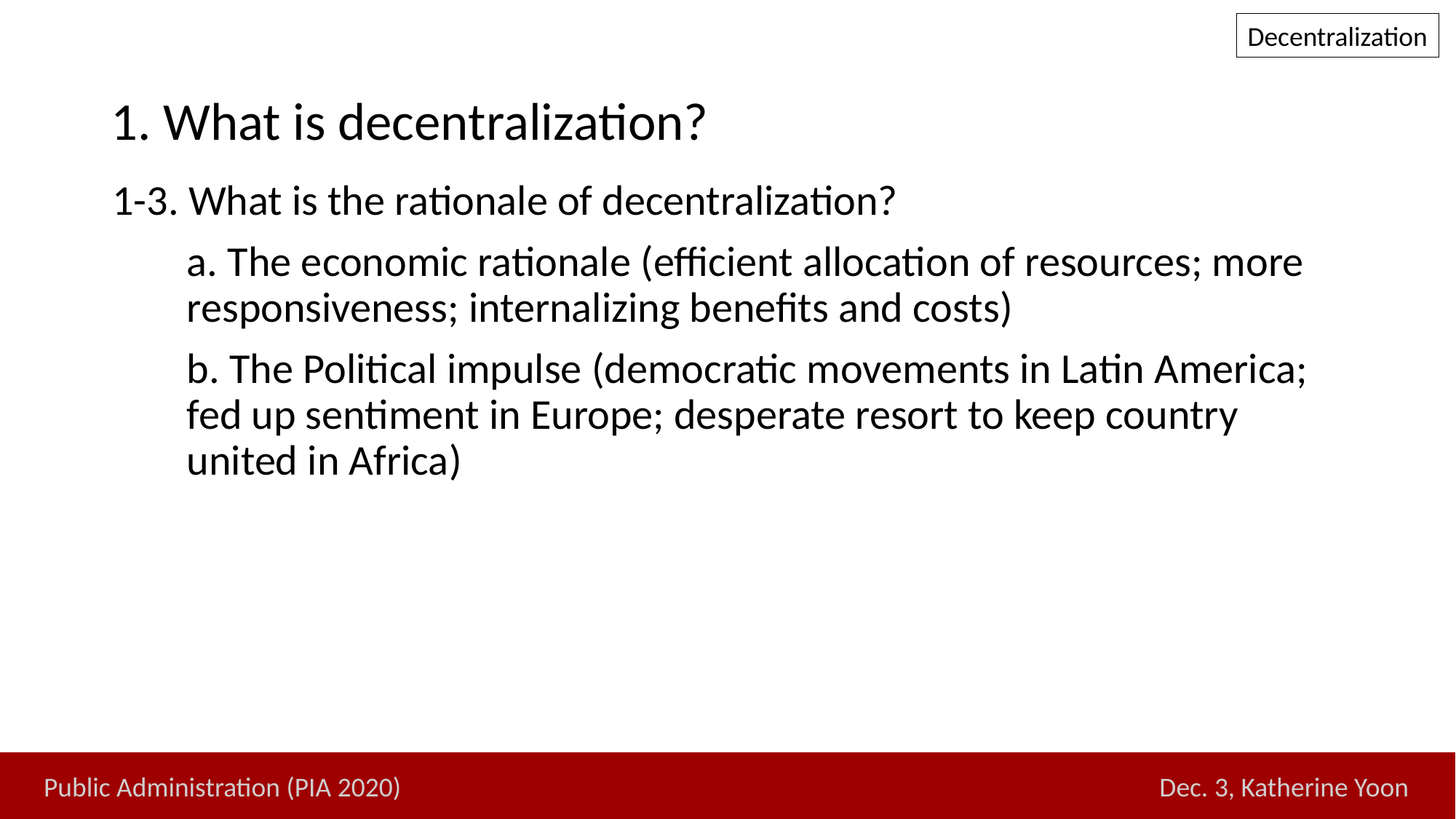

Decentralization
# 1. What is decentralization?
1-3. What is the rationale of decentralization?
	a. The economic rationale (efficient allocation of resources; more responsiveness; internalizing benefits and costs)
	b. The Political impulse (democratic movements in Latin America; fed up sentiment in Europe; desperate resort to keep country united in Africa)